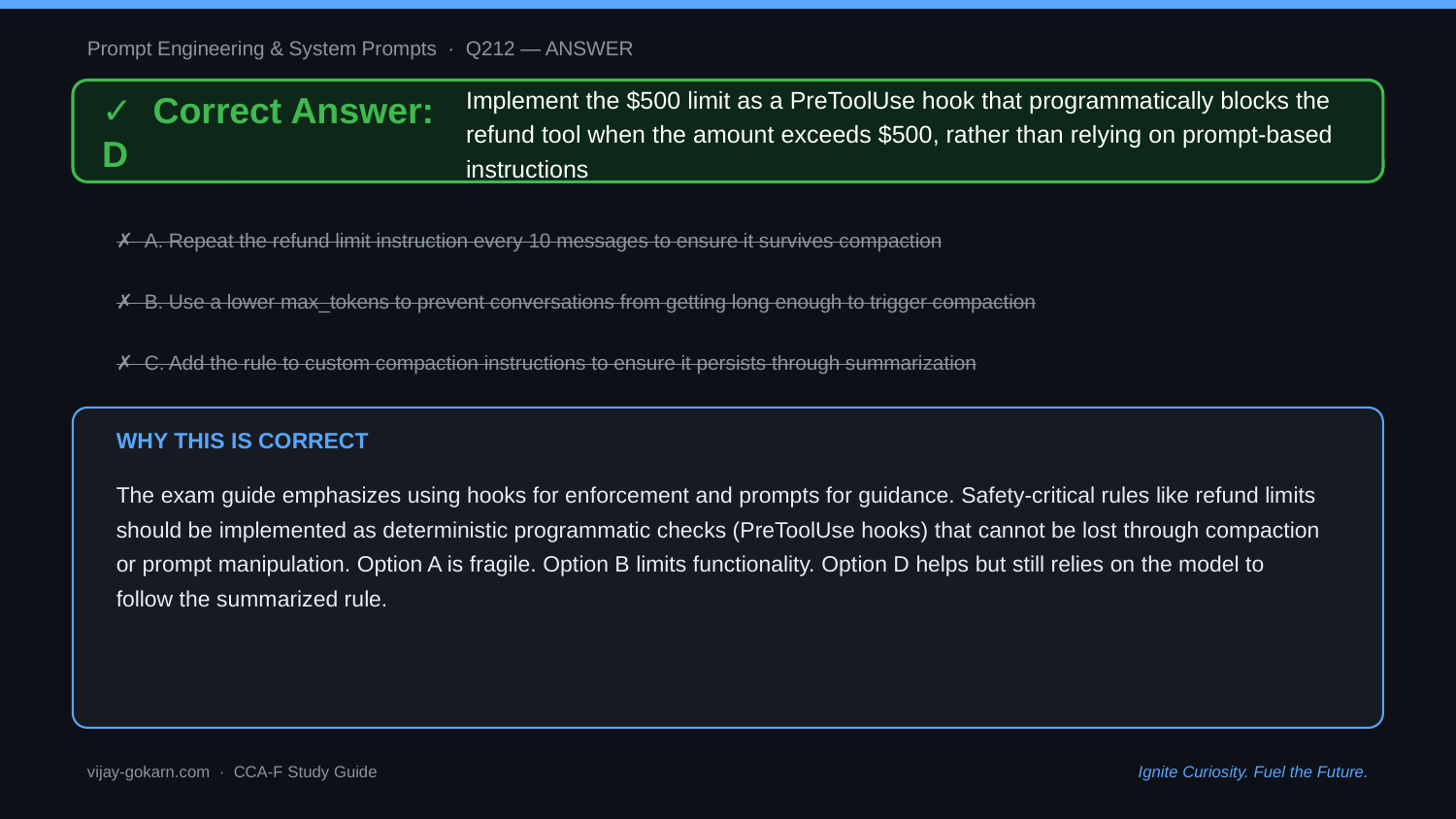

Prompt Engineering & System Prompts  ·  Q212 — ANSWER

✓  Correct Answer: D
Implement the $500 limit as a PreToolUse hook that programmatically blocks the refund tool when the amount exceeds $500, rather than relying on prompt-based instructions
✗  A. Repeat the refund limit instruction every 10 messages to ensure it survives compaction
✗  B. Use a lower max_tokens to prevent conversations from getting long enough to trigger compaction
✗  C. Add the rule to custom compaction instructions to ensure it persists through summarization

WHY THIS IS CORRECT
The exam guide emphasizes using hooks for enforcement and prompts for guidance. Safety-critical rules like refund limits should be implemented as deterministic programmatic checks (PreToolUse hooks) that cannot be lost through compaction or prompt manipulation. Option A is fragile. Option B limits functionality. Option D helps but still relies on the model to follow the summarized rule.
vijay-gokarn.com  ·  CCA-F Study Guide
Ignite Curiosity. Fuel the Future.